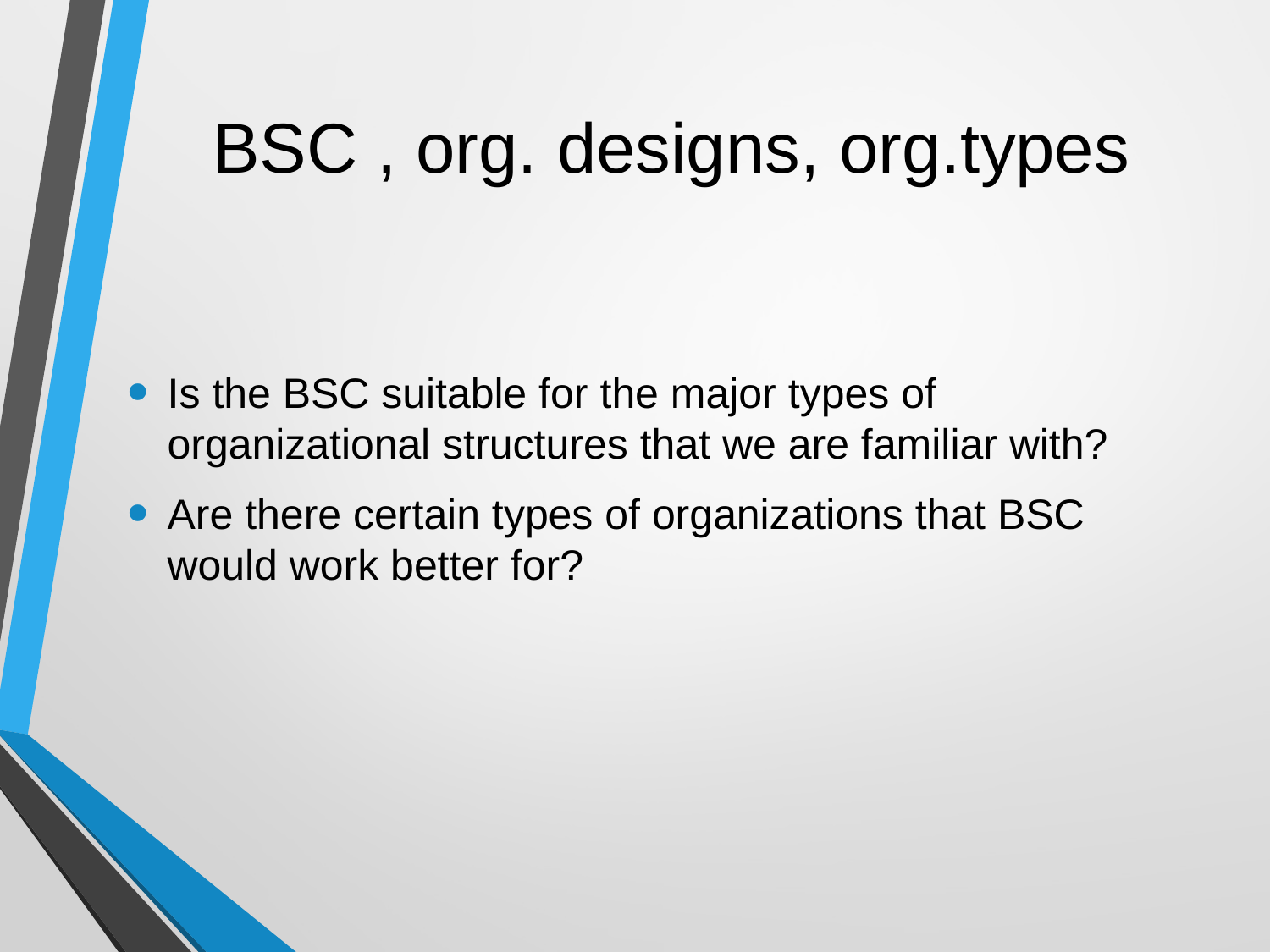

# BSC , org. designs, org.types
Is the BSC suitable for the major types of organizational structures that we are familiar with?
Are there certain types of organizations that BSC would work better for?